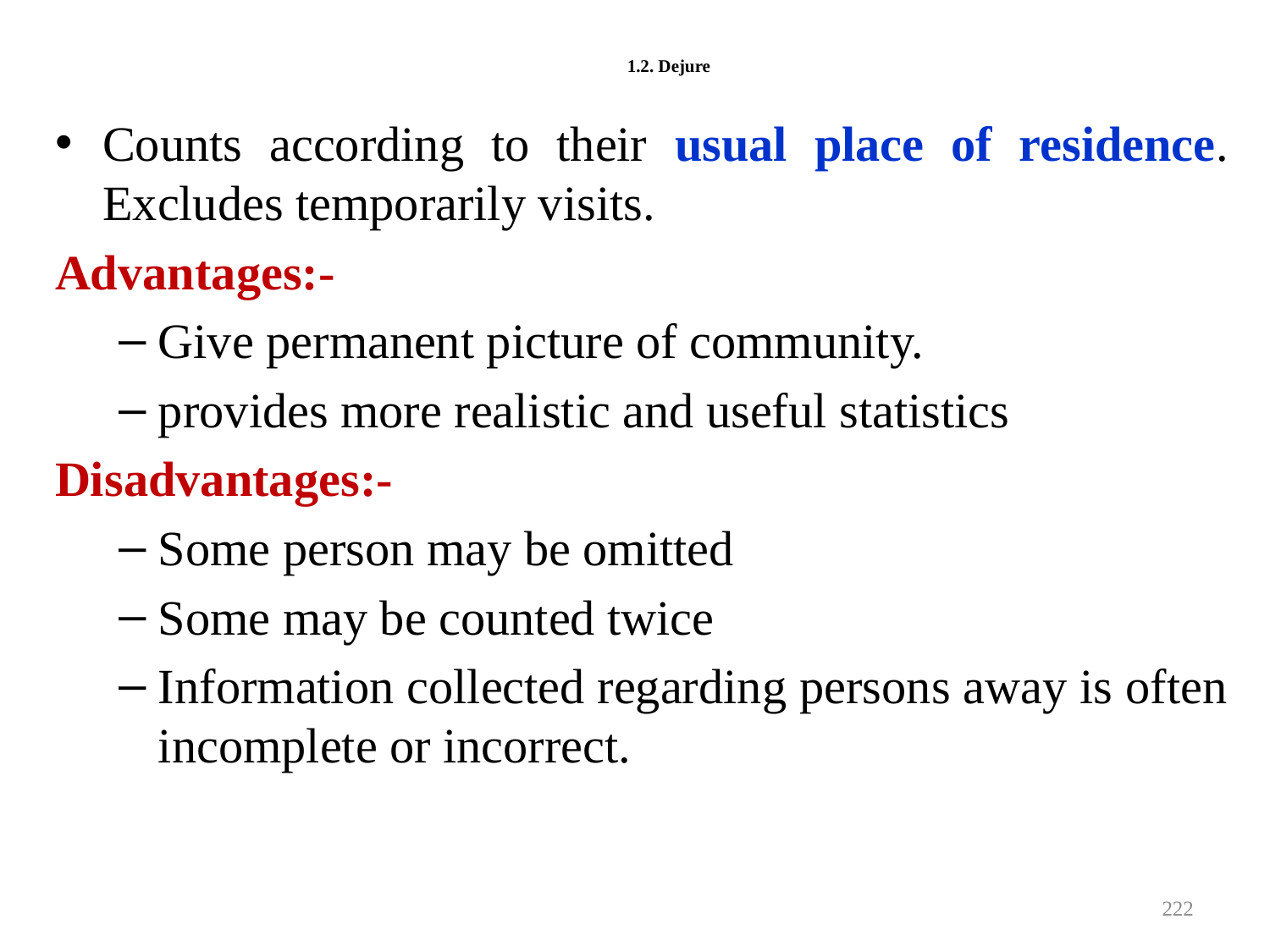

# 1.2. Dejure
Counts according to their usual place of residence. Excludes temporarily visits.
Advantages:-
Give permanent picture of community.
provides more realistic and useful statistics
Disadvantages:-
Some person may be omitted
Some may be counted twice
Information collected regarding persons away is often incomplete or incorrect.

222